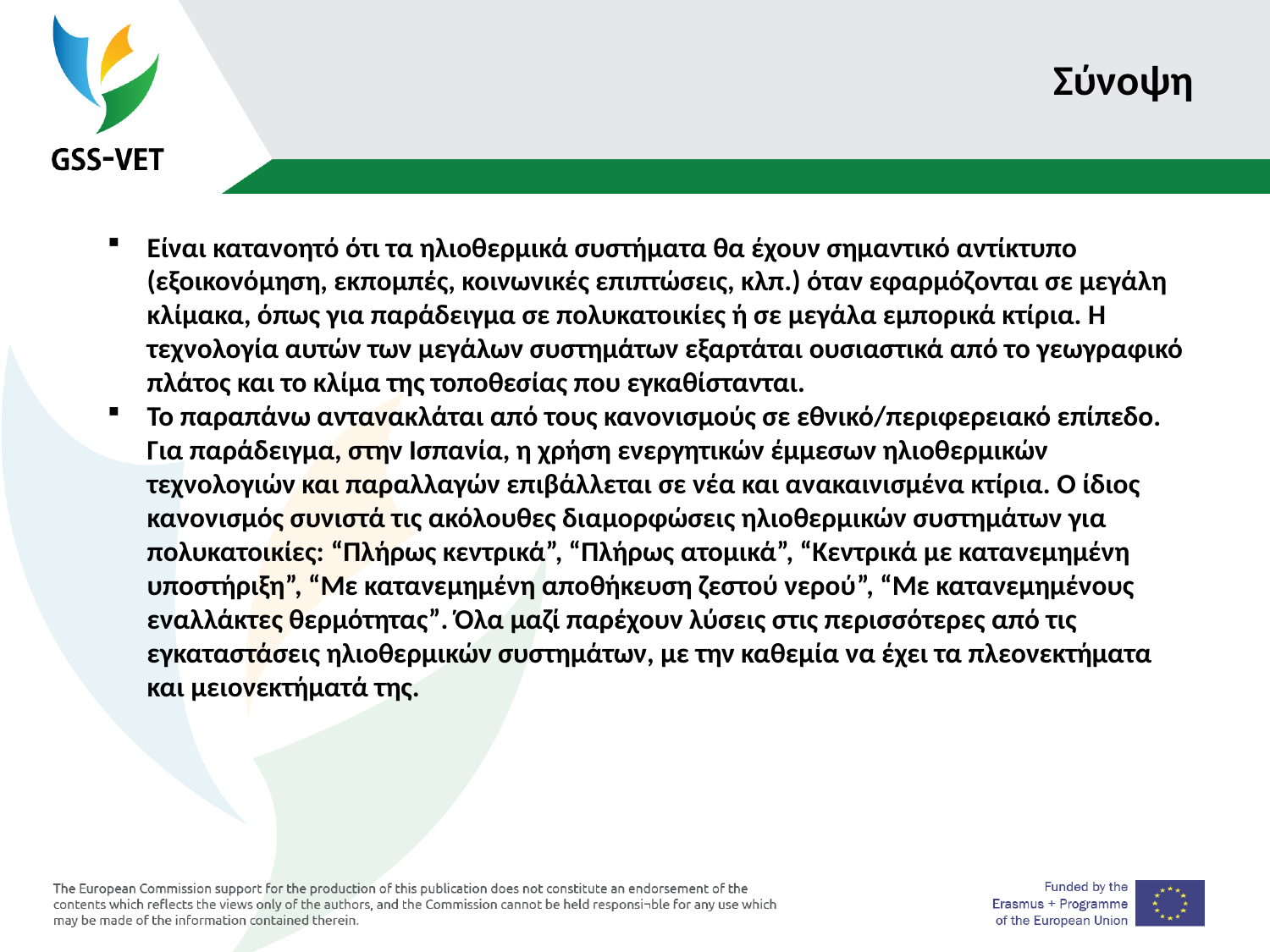

# Σύνοψη
Είναι κατανοητό ότι τα ηλιοθερμικά συστήματα θα έχουν σημαντικό αντίκτυπο (εξοικονόμηση, εκπομπές, κοινωνικές επιπτώσεις, κλπ.) όταν εφαρμόζονται σε μεγάλη κλίμακα, όπως για παράδειγμα σε πολυκατοικίες ή σε μεγάλα εμπορικά κτίρια. Η τεχνολογία αυτών των μεγάλων συστημάτων εξαρτάται ουσιαστικά από το γεωγραφικό πλάτος και το κλίμα της τοποθεσίας που εγκαθίστανται.
Το παραπάνω αντανακλάται από τους κανονισμούς σε εθνικό/περιφερειακό επίπεδο. Για παράδειγμα, στην Ισπανία, η χρήση ενεργητικών έμμεσων ηλιοθερμικών τεχνολογιών και παραλλαγών επιβάλλεται σε νέα και ανακαινισμένα κτίρια. Ο ίδιος κανονισμός συνιστά τις ακόλουθες διαμορφώσεις ηλιοθερμικών συστημάτων για πολυκατοικίες: “Πλήρως κεντρικά”, “Πλήρως ατομικά”, “Κεντρικά με κατανεμημένη υποστήριξη”, “Με κατανεμημένη αποθήκευση ζεστού νερού”, “Με κατανεμημένους εναλλάκτες θερμότητας”. Όλα μαζί παρέχουν λύσεις στις περισσότερες από τις εγκαταστάσεις ηλιοθερμικών συστημάτων, με την καθεμία να έχει τα πλεονεκτήματα και μειονεκτήματά της.